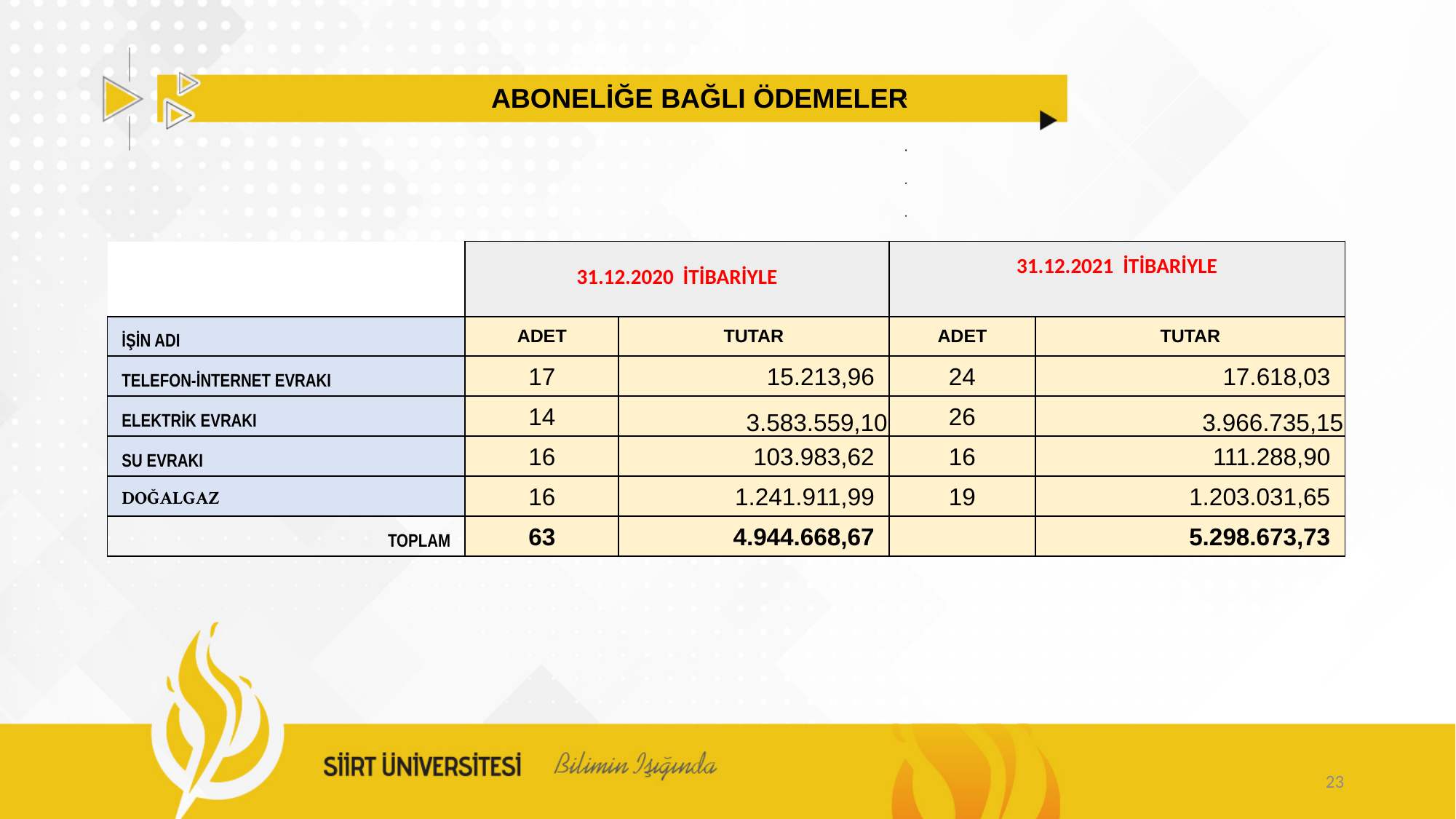

ABONELİĞE BAĞLI ÖDEMELER

|  | 31.12.2020 İTİBARİYLE |  | 31.12.2021 İTİBARİYLE |  |
| --- | --- | --- | --- | --- |
| İŞİN ADI | ADET | TUTAR | ADET | TUTAR |
| TELEFON-İNTERNET EVRAKI | 17 | 15.213,96 | 24 | 17.618,03 |
| ELEKTRİK EVRAKI | 14 | 3.583.559,10 | 26 | 3.966.735,15 |
| SU EVRAKI | 16 | 103.983,62 | 16 | 111.288,90 |
| DOĞALGAZ | 16 | 1.241.911,99 | 19 | 1.203.031,65 |
| TOPLAM | 63 | 4.944.668,67 |  | 5.298.673,73 |
23